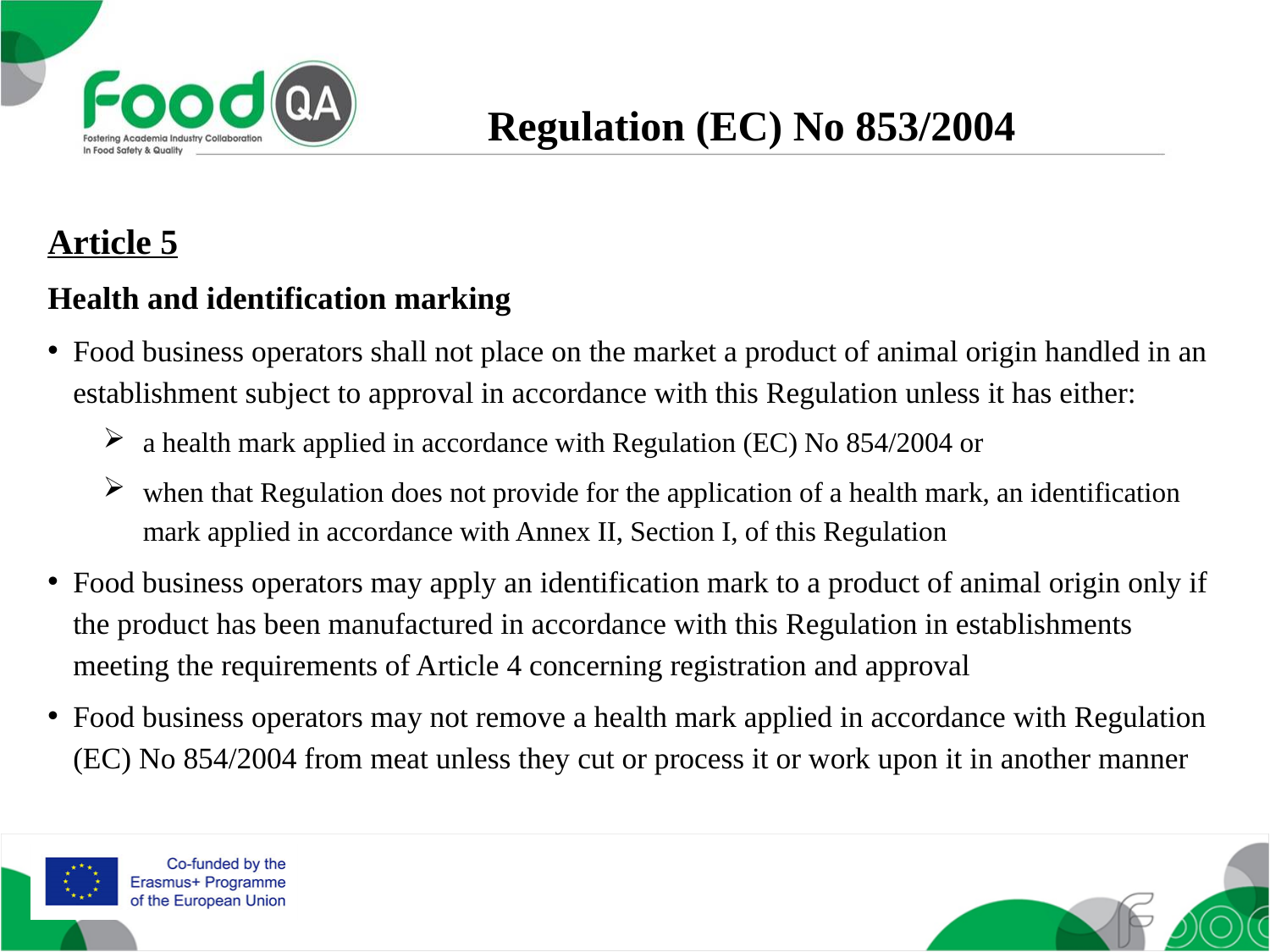

Regulation (EC) No 853/2004
Article 5
Health and identification marking
Food business operators shall not place on the market a product of animal origin handled in an establishment subject to approval in accordance with this Regulation unless it has either:
a health mark applied in accordance with Regulation (EC) No 854/2004 or
when that Regulation does not provide for the application of a health mark, an identification mark applied in accordance with Annex II, Section I, of this Regulation
Food business operators may apply an identification mark to a product of animal origin only if the product has been manufactured in accordance with this Regulation in establishments meeting the requirements of Article 4 concerning registration and approval
Food business operators may not remove a health mark applied in accordance with Regulation (EC) No 854/2004 from meat unless they cut or process it or work upon it in another manner